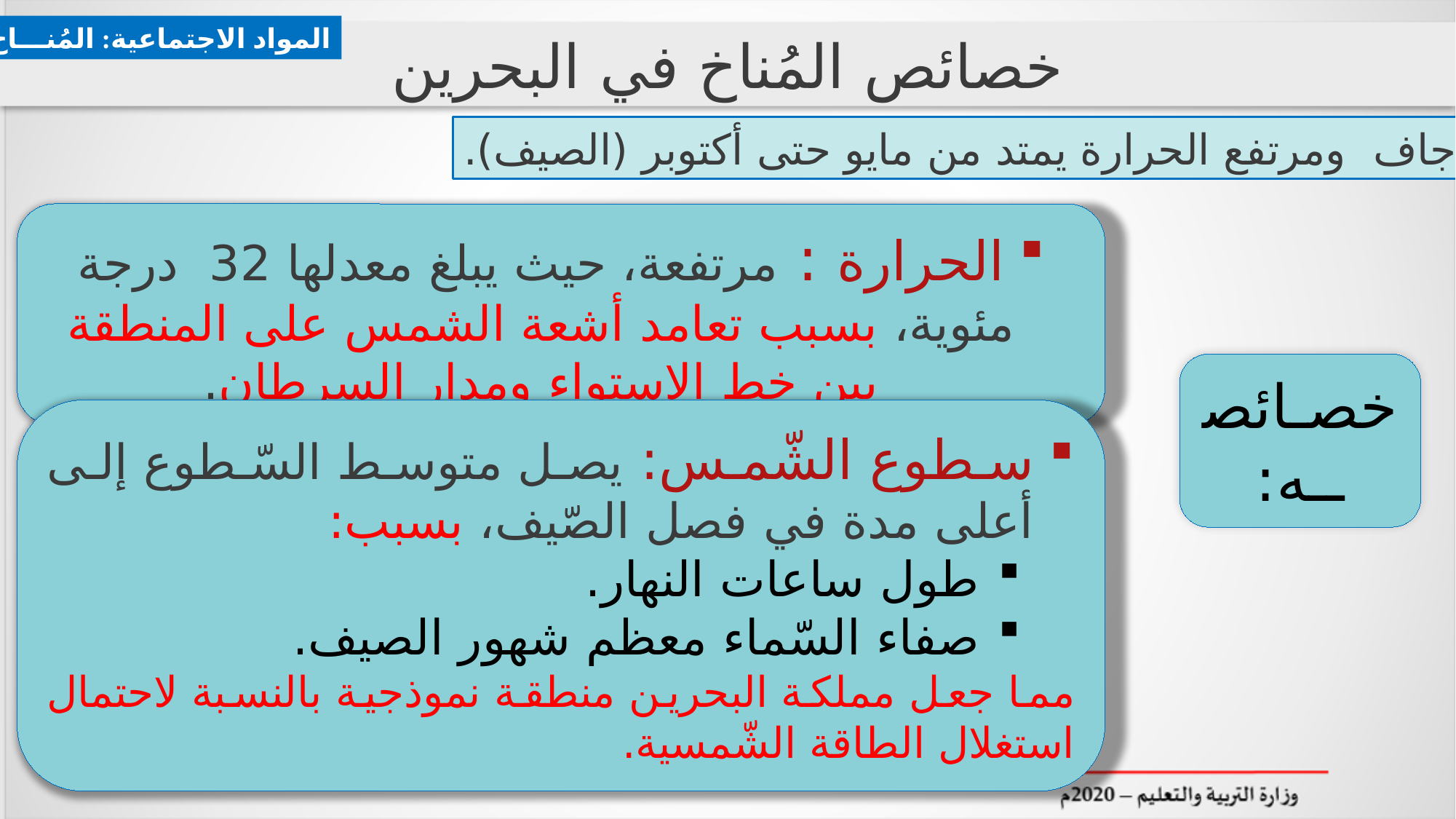

المواد الاجتماعية: المُنـــاخ
# خصائص المُناخ في البحرين
2. فصل جاف  ومرتفع الحرارة يمتد من مايو حتى أكتوبر (الصيف).
الحرارة : مرتفعة، حيث يبلغ معدلها 32  درجة مئوية، بسبب تعامد أشعة الشمس على المنطقة بين خط الاستواء ومدار السرطان.
خصـائصــه:
سطوع الشّمس: يصل متوسط السّطوع إلى أعلى مدة في فصل الصّيف، بسبب:
طول ساعات النهار.
صفاء السّماء معظم شهور الصيف.
مما جعل مملكة البحرين منطقة نموذجية بالنسبة لاحتمال استغلال الطاقة الشّمسية.